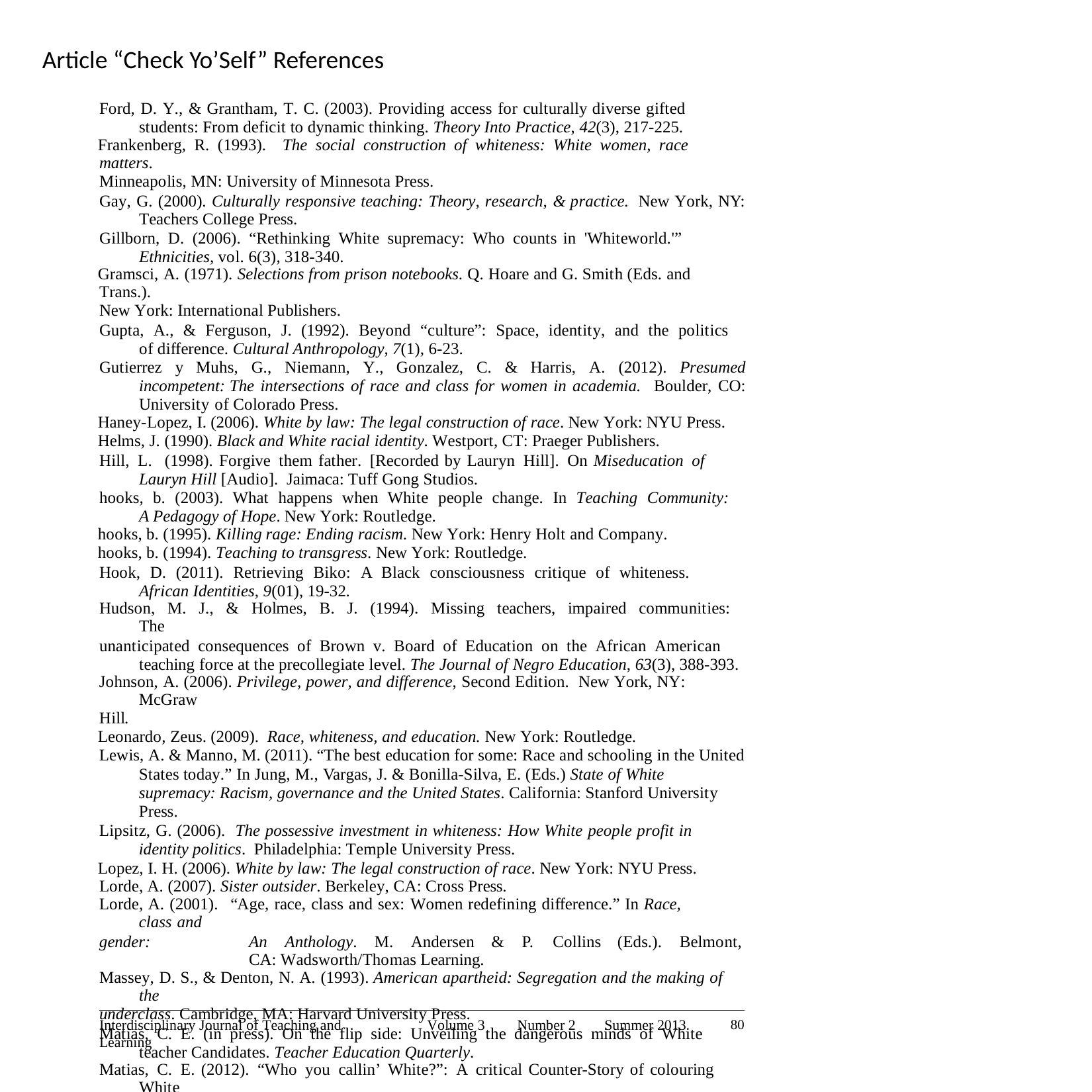

# Article “Check Yo’Self” References
Ford, D. Y., & Grantham, T. C. (2003). Providing access for culturally diverse gifted students: From deficit to dynamic thinking. Theory Into Practice, 42(3), 217-225.
Frankenberg,  R.  (1993).	The  social  construction  of  whiteness:  White  women,  race  matters.
Minneapolis, MN: University of Minnesota Press.
Gay, G. (2000). Culturally responsive teaching: Theory, research, & practice.  New York, NY: Teachers College Press.
Gillborn,  D.  (2006).  “Rethinking  White  supremacy:  Who  counts in  'Whiteworld.'”  Ethnicities, vol. 6(3), 318-340.
Gramsci, A. (1971). Selections from prison notebooks. Q. Hoare and G. Smith (Eds. and Trans.).
New York: International Publishers.
Gupta,  A.,  &  Ferguson,  J.  (1992).  Beyond  “culture”:  Space,  identity,  and  the  politics  of difference. Cultural Anthropology, 7(1), 6-23.
Gutierrez y Muhs, G., Niemann, Y., Gonzalez, C. & Harris, A. (2012). Presumed incompetent: The intersections of race and class for women in academia.   Boulder, CO: University of Colorado Press.
Haney-Lopez, I. (2006). White by law: The legal construction of race. New York: NYU Press.
Helms, J. (1990). Black and White racial identity. Westport, CT: Praeger Publishers.
Hill,  L.   (1998). Forgive  them father.  [Recorded by Lauryn  Hill].  On Miseducation  of  Lauryn Hill [Audio].  Jaimaca: Tuff Gong Studios.
hooks,  b.  (2003).  What  happens  when  White  people  change.  In  Teaching  Community:  A Pedagogy of Hope. New York: Routledge.
hooks, b. (1995). Killing rage: Ending racism. New York: Henry Holt and Company.
hooks, b. (1994). Teaching to transgress. New York: Routledge.
Hook,  D.  (2011).  Retrieving  Biko:  A  Black  consciousness  critique  of  whiteness.  African Identities, 9(01), 19-32.
Hudson,   M.   J.,   &   Holmes,   B.   J.   (1994).   Missing   teachers,   impaired   communities:   The
unanticipated  consequences  of  Brown  v.  Board  of  Education  on  the  African  American teaching force at the precollegiate level. The Journal of Negro Education, 63(3), 388-393.
Johnson, A. (2006). Privilege, power, and difference, Second Edition.  New York, NY: McGraw
Hill.
Leonardo, Zeus. (2009).  Race, whiteness, and education. New York: Routledge.
Lewis, A. & Manno, M. (2011). “The best education for some: Race and schooling in the United States today.” In Jung, M., Vargas, J. & Bonilla-Silva, E. (Eds.) State of White supremacy: Racism, governance and the United States. California: Stanford University Press.
Lipsitz, G. (2006).  The possessive investment in whiteness: How White people profit in identity politics.  Philadelphia: Temple University Press.
Lopez, I. H. (2006). White by law: The legal construction of race. New York: NYU Press. Lorde, A. (2007). Sister outsider. Berkeley, CA: Cross Press.
Lorde, A. (2001).   “Age, race, class and sex: Women redefining difference.” In Race, class and
gender:	An	Anthology.	M.	Andersen	&	P.	Collins	(Eds.).	Belmont,	CA: Wadsworth/Thomas Learning.
Massey, D. S., & Denton, N. A. (1993). American apartheid: Segregation and the making of the
underclass. Cambridge, MA: Harvard University Press.
Matias,  C.  E.  (in  press).  On  the  flip  side:  Unveiling  the  dangerous  minds  of  White  teacher Candidates. Teacher Education Quarterly.
Matias,  C.  E. (2012).  “Who  you  callin’  White?”:  A  critical Counter-Story of colouring  White
facial identity. Race, Ethnicity, and Education.  doi: 10.1080/13613324.2012.674027
80
Interdisciplinary Journal of Teaching and Learning
Volume 3
Number 2
Summer 2013